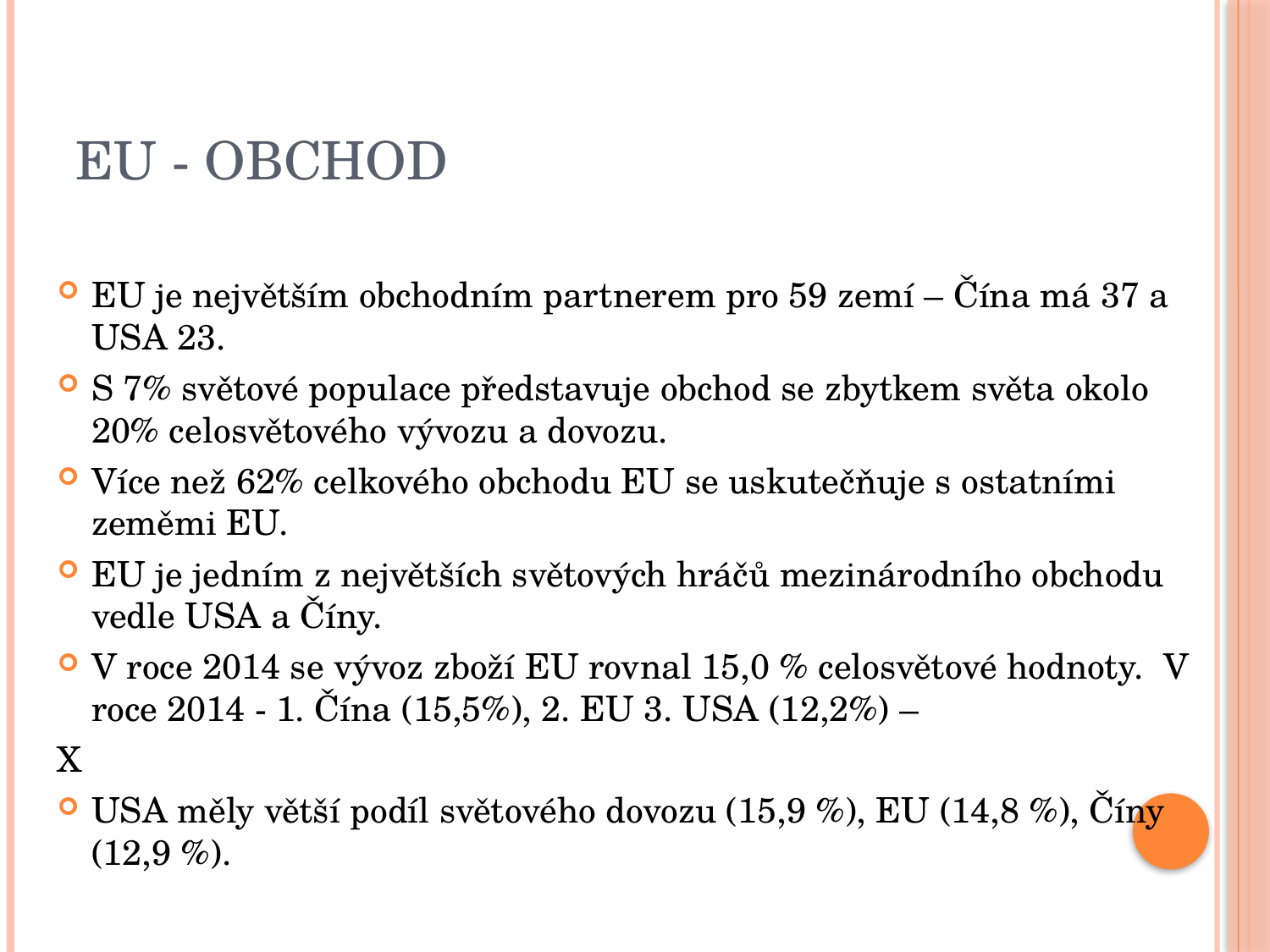

# EU - Obchod
EU je největším obchodním partnerem pro 59 zemí – Čína má 37 a USA 23.
S 7% světové populace představuje obchod se zbytkem světa okolo 20% celosvětového vývozu a dovozu.
Více než 62% celkového obchodu EU se uskutečňuje s ostatními zeměmi EU.
EU je jedním z největších světových hráčů mezinárodního obchodu vedle USA a Číny.
V roce 2014 se vývoz zboží EU rovnal 15,0 % celosvětové hodnoty.  V roce 2014 - 1. Čína (15,5%), 2. EU 3. USA (12,2%) –
X
USA měly větší podíl světového dovozu (15,9 %), EU (14,8 %), Číny (12,9 %).